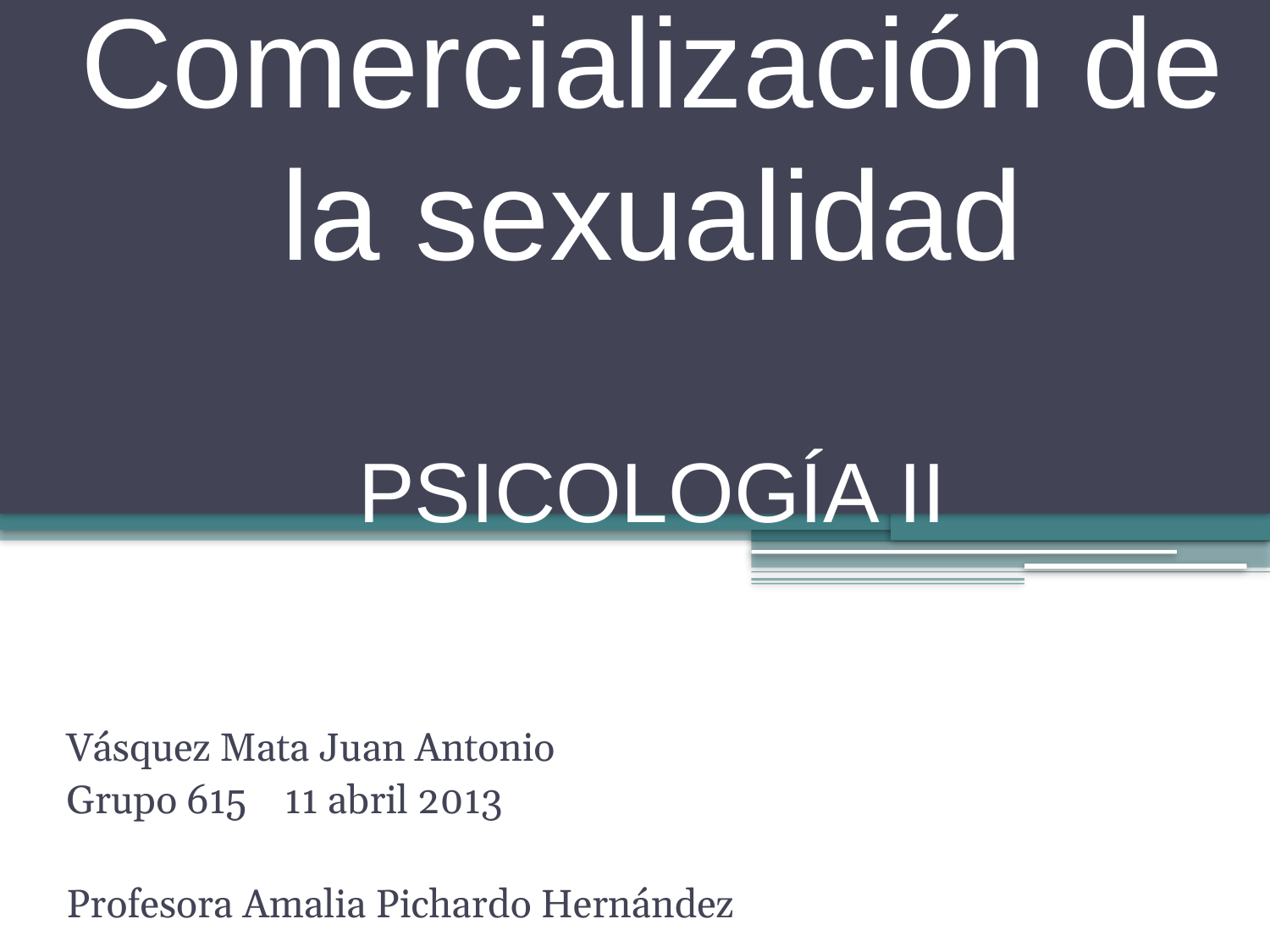

# Comercialización de la sexualidad PSICOLOGÍA II
Vásquez Mata Juan Antonio
Grupo 615    11 abril 2013

Profesora Amalia Pichardo Hernández